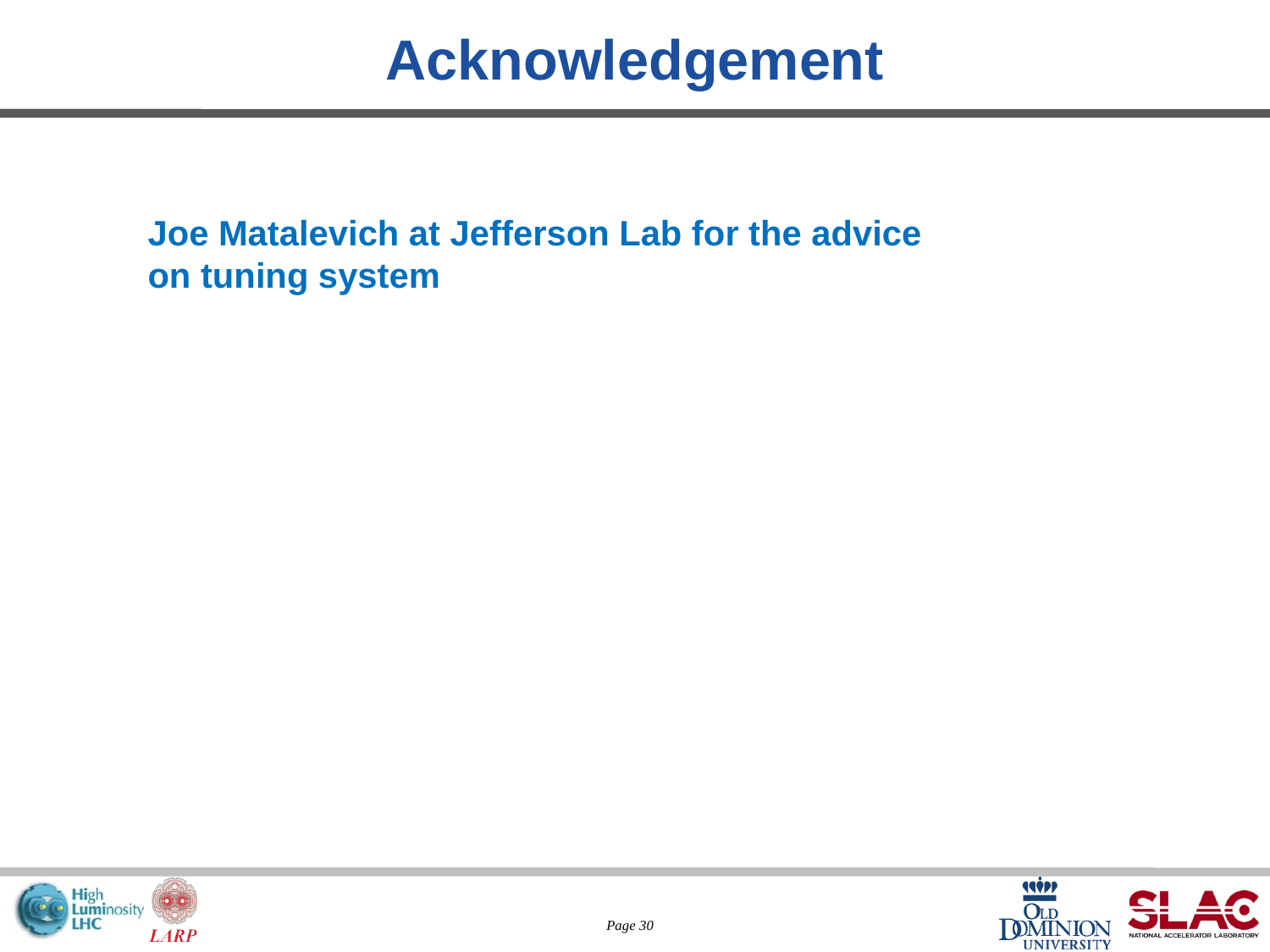

# Acknowledgement
Joe Matalevich at Jefferson Lab for the advice on tuning system